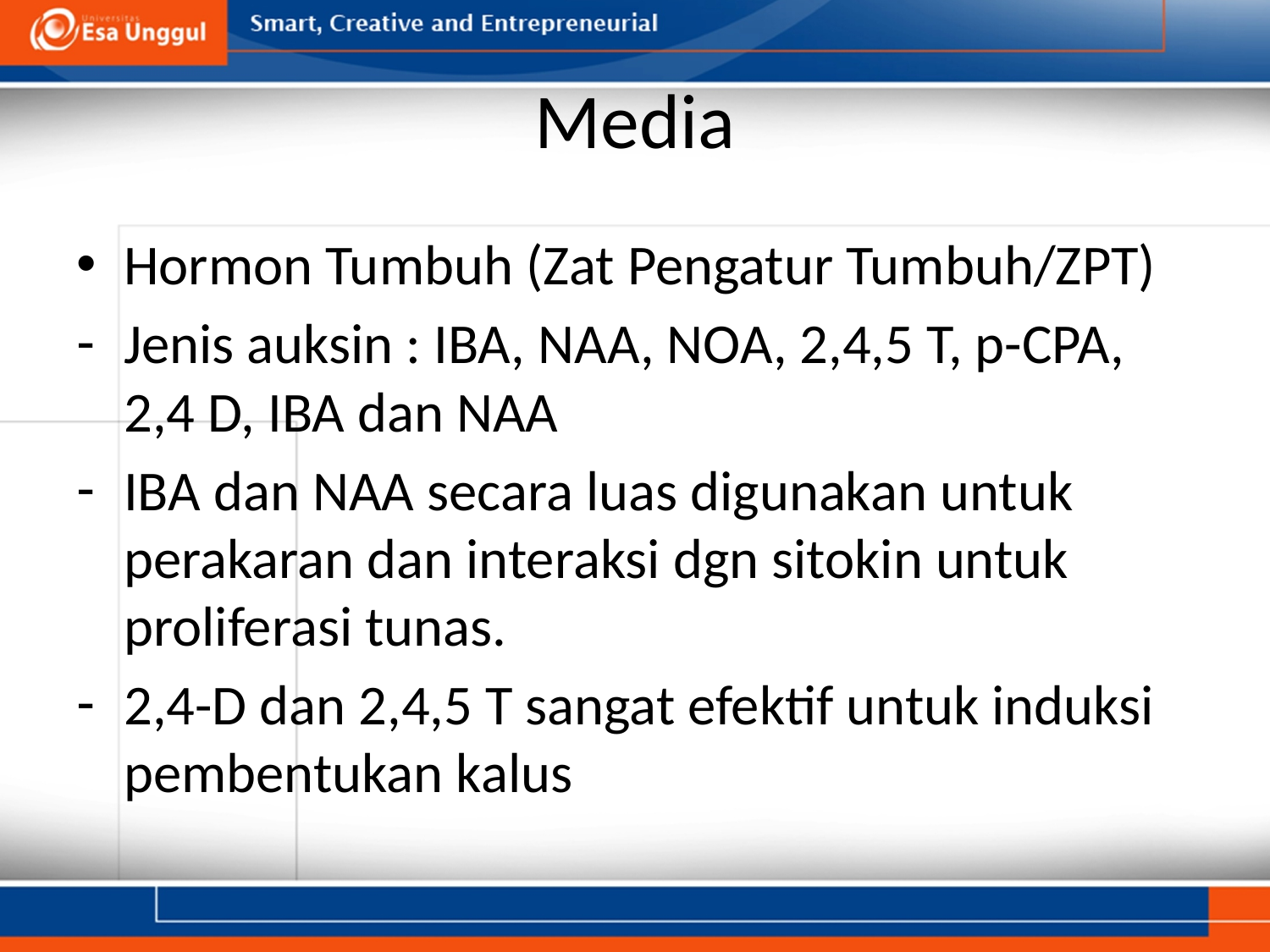

# Media
Hormon Tumbuh (Zat Pengatur Tumbuh/ZPT)
Jenis auksin : IBA, NAA, NOA, 2,4,5 T, p-CPA, 2,4 D, IBA dan NAA
IBA dan NAA secara luas digunakan untuk perakaran dan interaksi dgn sitokin untuk proliferasi tunas.
2,4-D dan 2,4,5 T sangat efektif untuk induksi pembentukan kalus